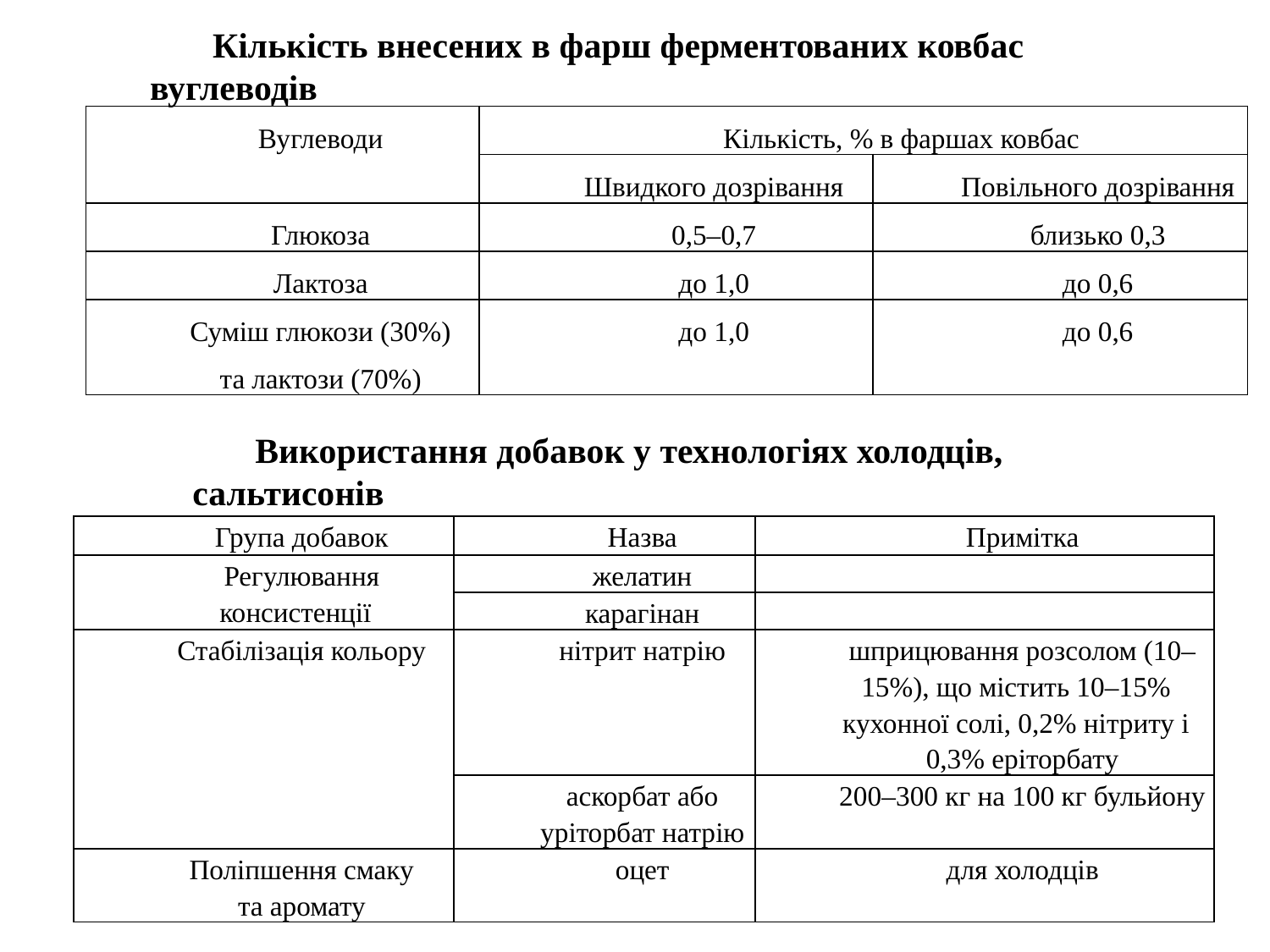

Кількість внесених в фарш ферментованих ковбас вуглеводів
| Вуглеводи | Кількість, % в фаршах ковбас |  |
| --- | --- | --- |
|  | Швидкого дозрівання | Повільного дозрівання |
| Глюкоза | 0,5–0,7 | близько 0,3 |
| Лактоза | до 1,0 | до 0,6 |
| Суміш глюкози (30%) та лактози (70%) | до 1,0 | до 0,6 |
Використання добавок у технологіях холодців, сальтисонів
| Група добавок | Назва | Примітка |
| --- | --- | --- |
| Регулювання консистенції | желатин |  |
|  | карагінан |  |
| Стабілізація кольору | нітрит натрію | шприцювання розсолом (10–15%), що містить 10–15% кухонної солі, 0,2% нітриту і 0,3% еріторбату |
|  | аскорбат або уріторбат натрію | 200–300 кг на 100 кг бульйону |
| Поліпшення смаку та аромату | оцет | для холодців |